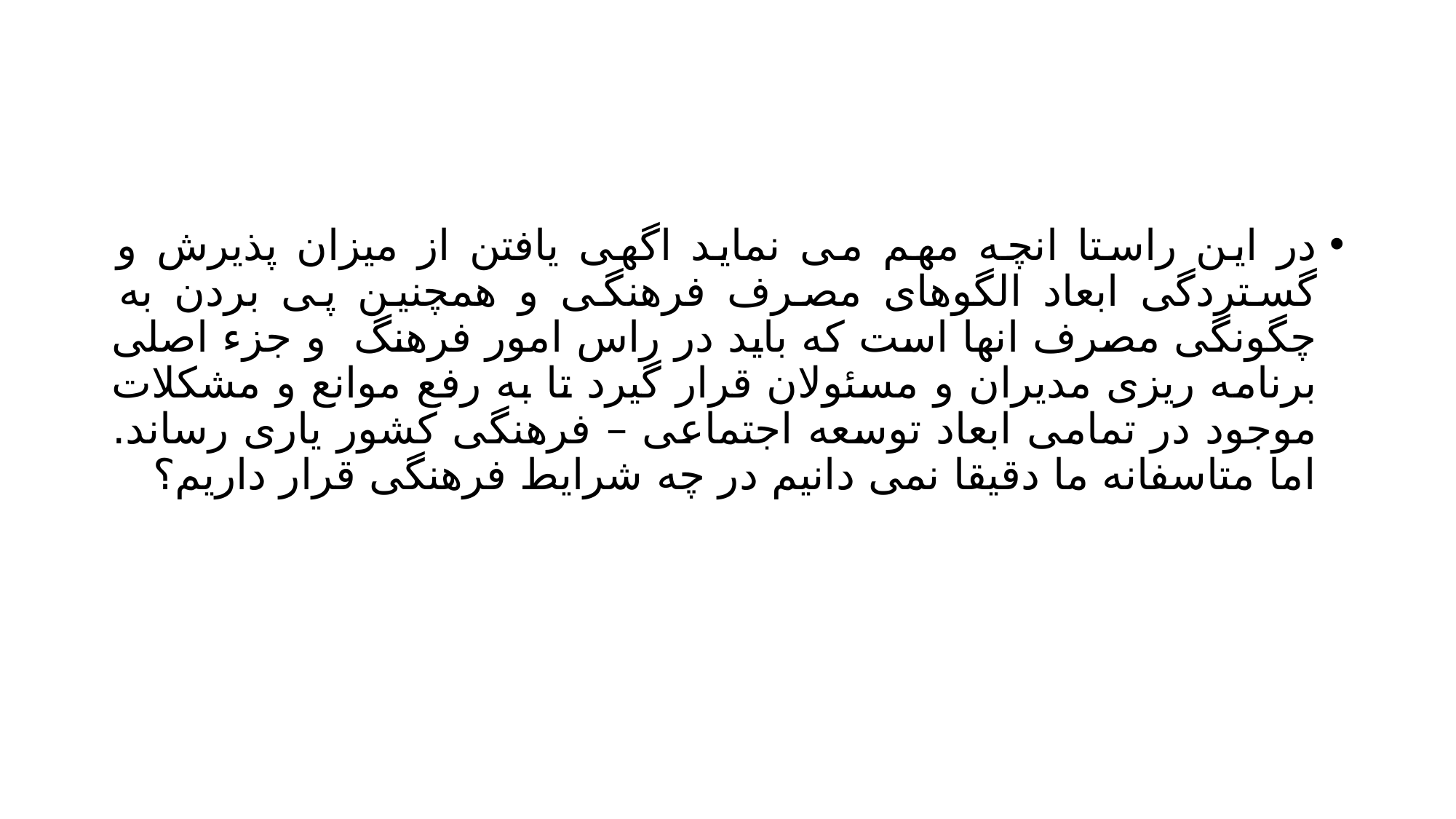

#
در این راستا انچه مهم می نماید اگهی یافتن از میزان پذیرش و گستردگی ابعاد الگوهای مصرف فرهنگی و همچنین پی بردن به چگونگی مصرف انها است که باید در راس امور فرهنگ  و جزء اصلی برنامه ریزی مدیران و مسئولان قرار گیرد تا به رفع موانع و مشکلات موجود در تمامی ابعاد توسعه اجتماعی – فرهنگی کشور یاری رساند. اما متاسفانه ما دقیقا نمی دانیم در چه شرایط فرهنگی قرار داریم؟